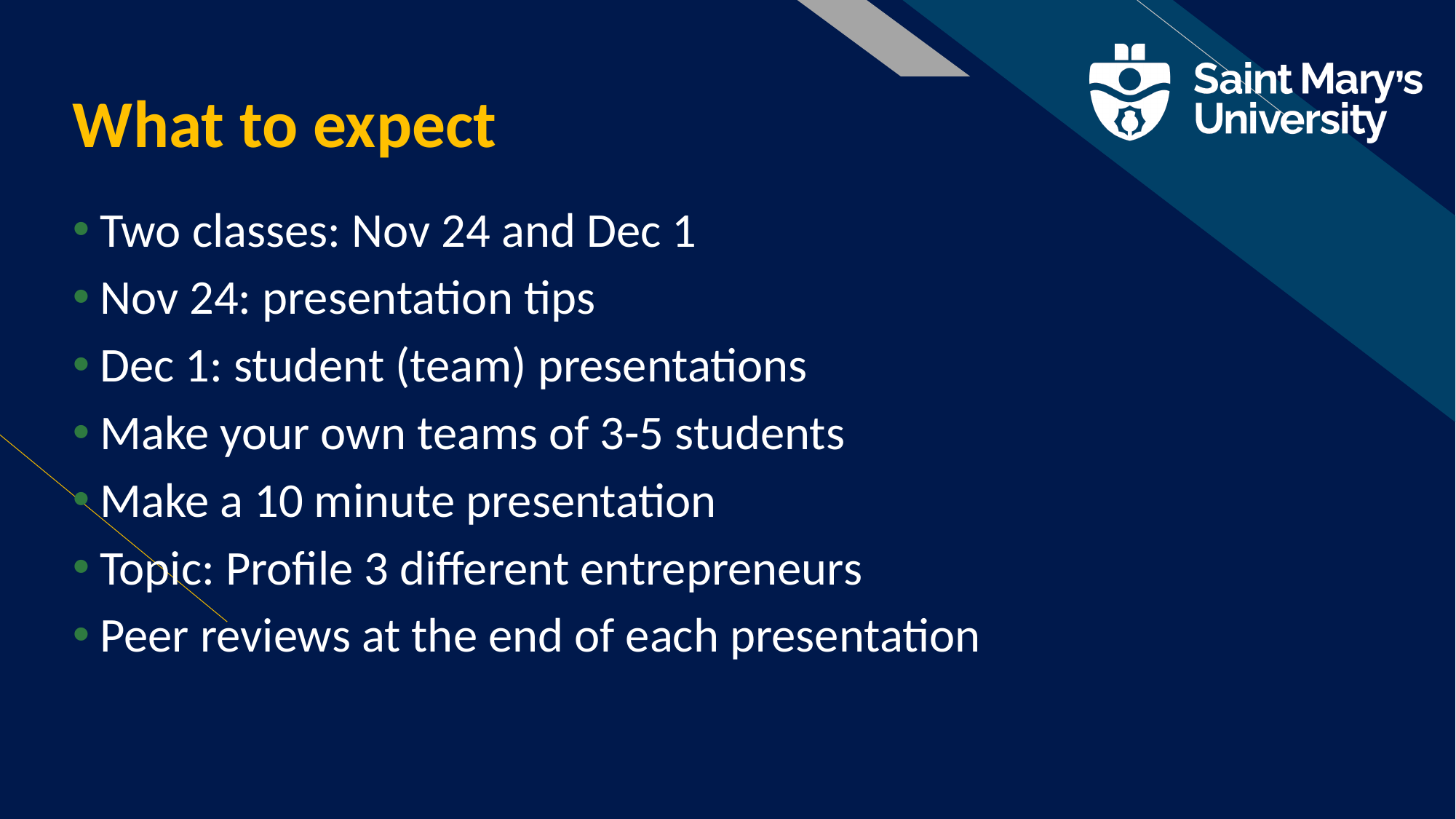

# What to expect
Two classes: Nov 24 and Dec 1
Nov 24: presentation tips
Dec 1: student (team) presentations
Make your own teams of 3-5 students
Make a 10 minute presentation
Topic: Profile 3 different entrepreneurs
Peer reviews at the end of each presentation